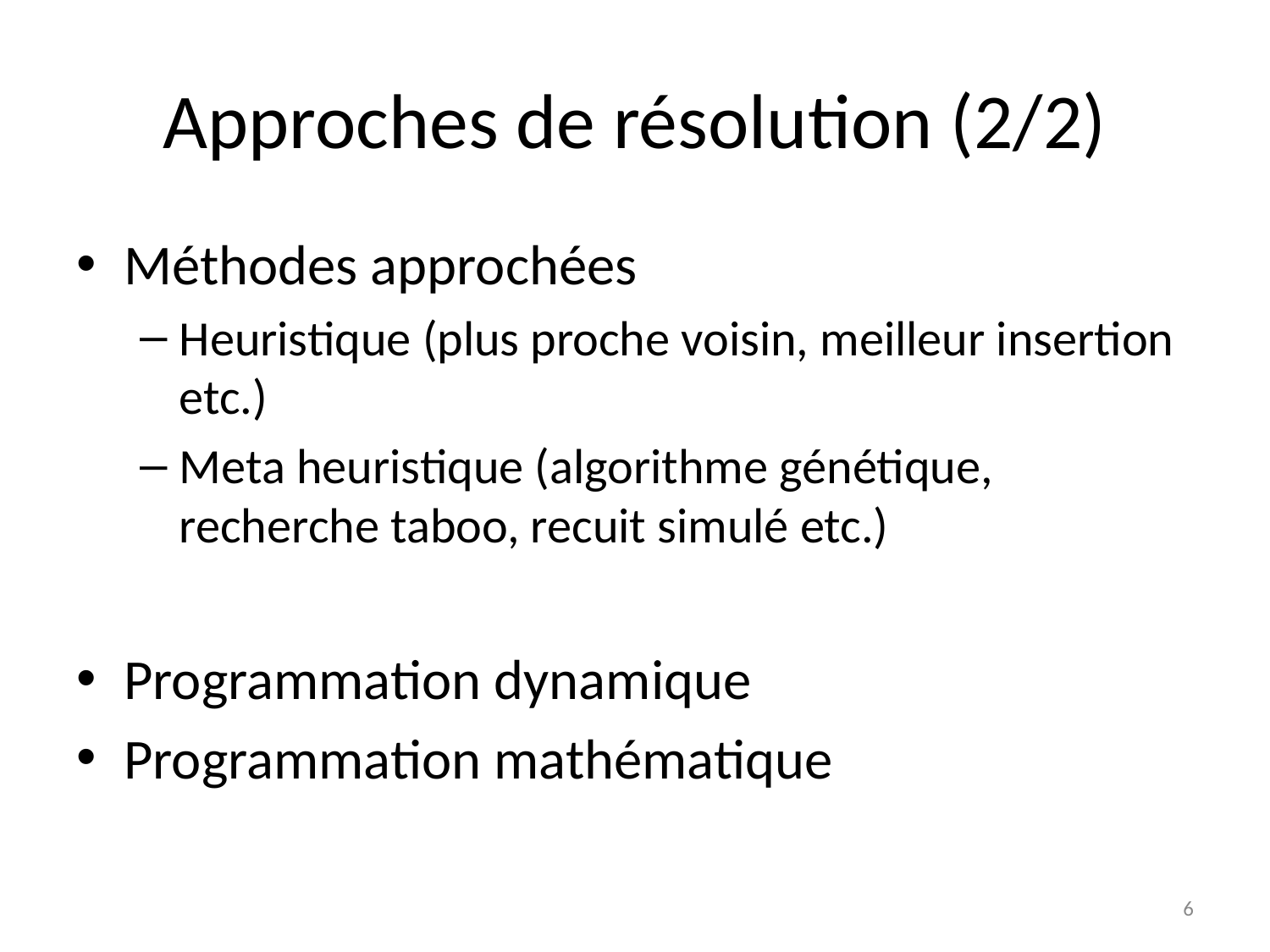

# Approches de résolution (2/2)
Méthodes approchées
Heuristique (plus proche voisin, meilleur insertion etc.)
Meta heuristique (algorithme génétique, recherche taboo, recuit simulé etc.)

Programmation dynamique
Programmation mathématique
6